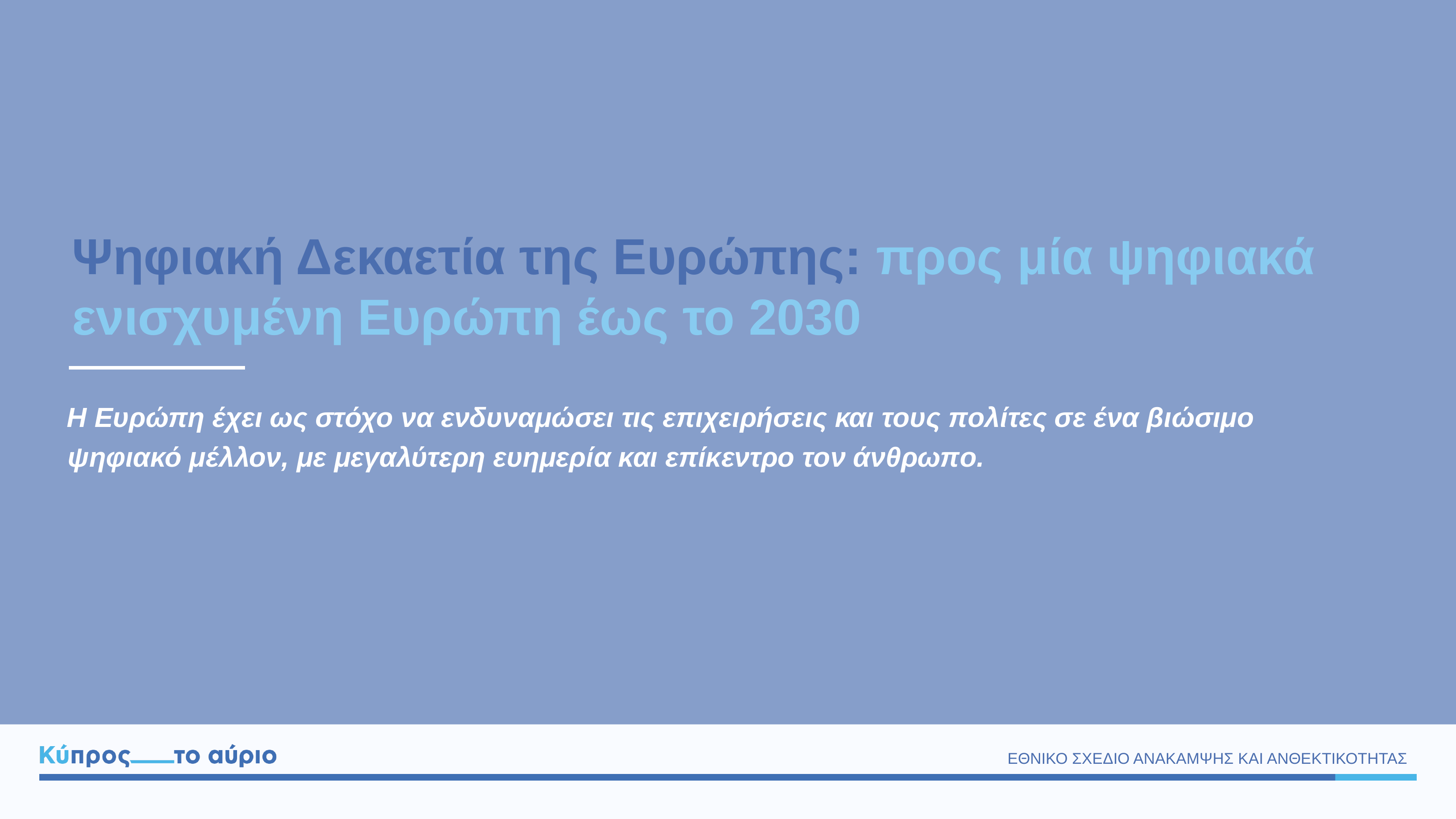

Ψηφιακή Δεκαετία της Ευρώπης: προς μία ψηφιακά ενισχυμένη Ευρώπη έως το 2030
   Η Ευρώπη έχει ως στόχο να ενδυναμώσει τις επιχειρήσεις και τους πολίτες σε ένα βιώσιμο ψηφιακό μέλλον, με μεγαλύτερη ευημερία και επίκεντρο τον άνθρωπο.